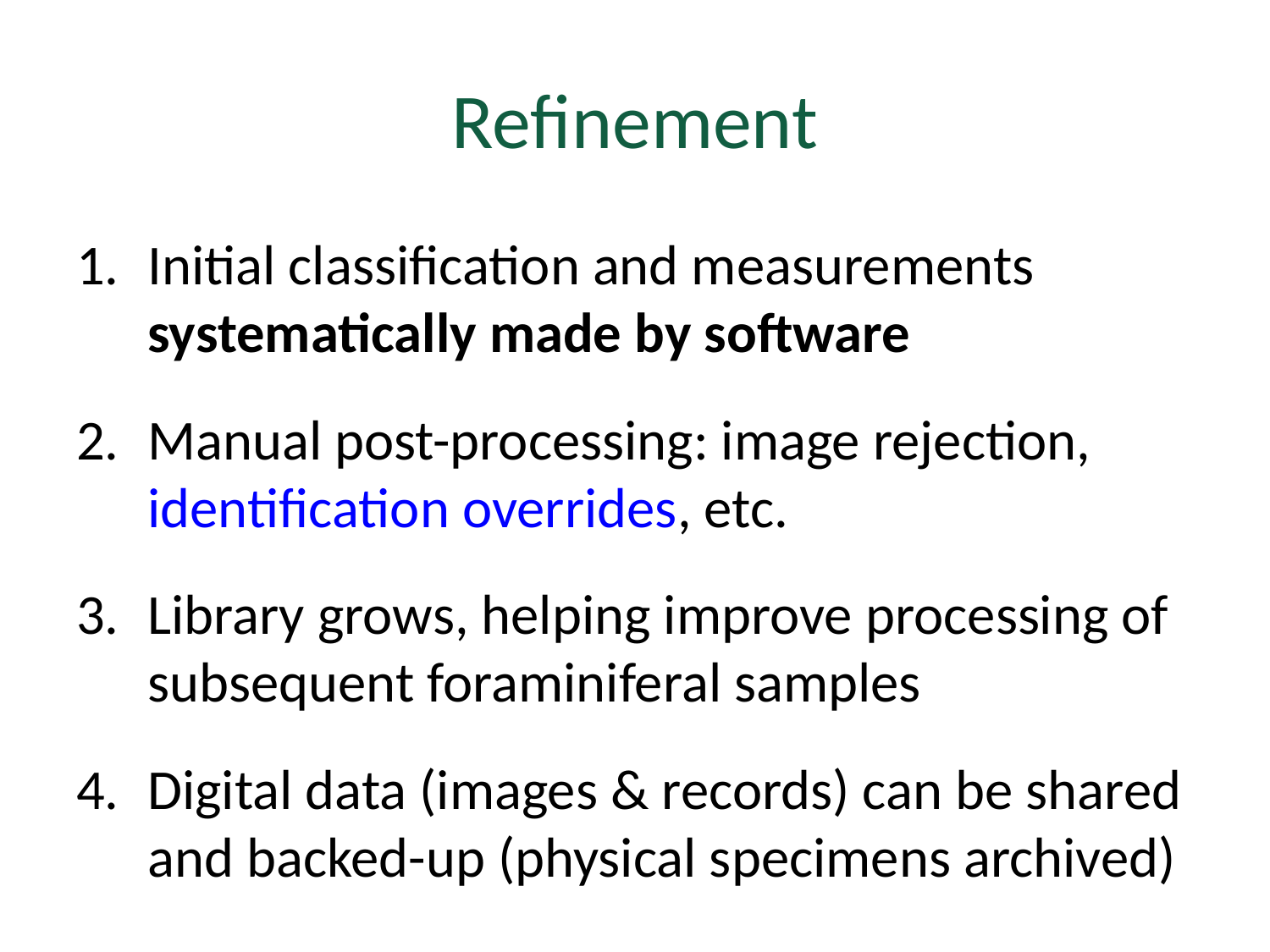

# Refinement
Initial classification and measurements systematically made by software
Manual post-processing: image rejection, identification overrides, etc.
Library grows, helping improve processing of subsequent foraminiferal samples
Digital data (images & records) can be shared and backed-up (physical specimens archived)